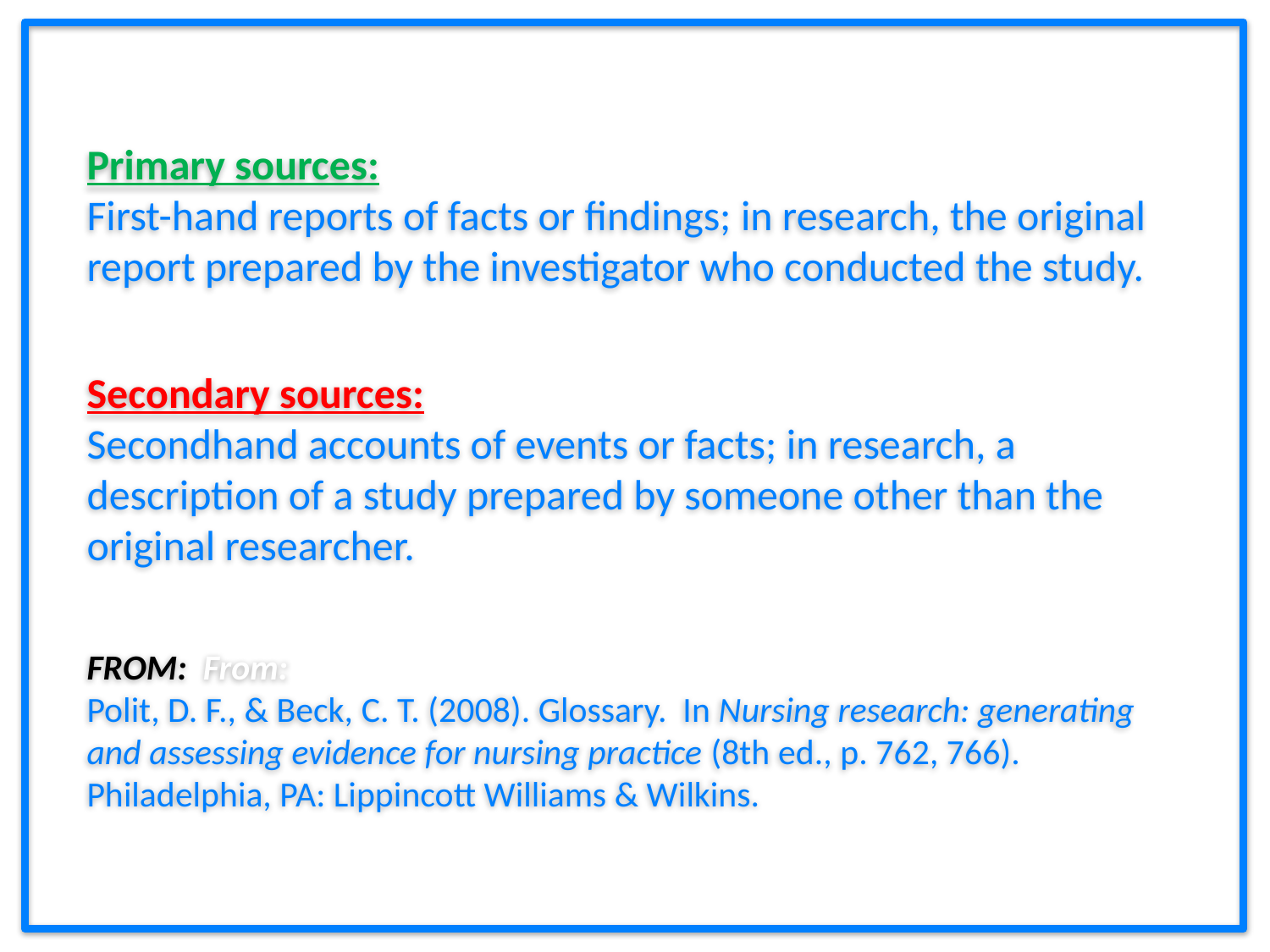

Primary sources:
First-hand reports of facts or findings; in research, the original
report prepared by the investigator who conducted the study.

Secondary sources:
Secondhand accounts of events or facts; in research, a description of a study prepared by someone other than the original researcher.

FROM:  From:
Polit, D. F., & Beck, C. T. (2008). Glossary.  In Nursing research: generating and assessing evidence for nursing practice (8th ed., p. 762, 766). Philadelphia, PA: Lippincott Williams & Wilkins.